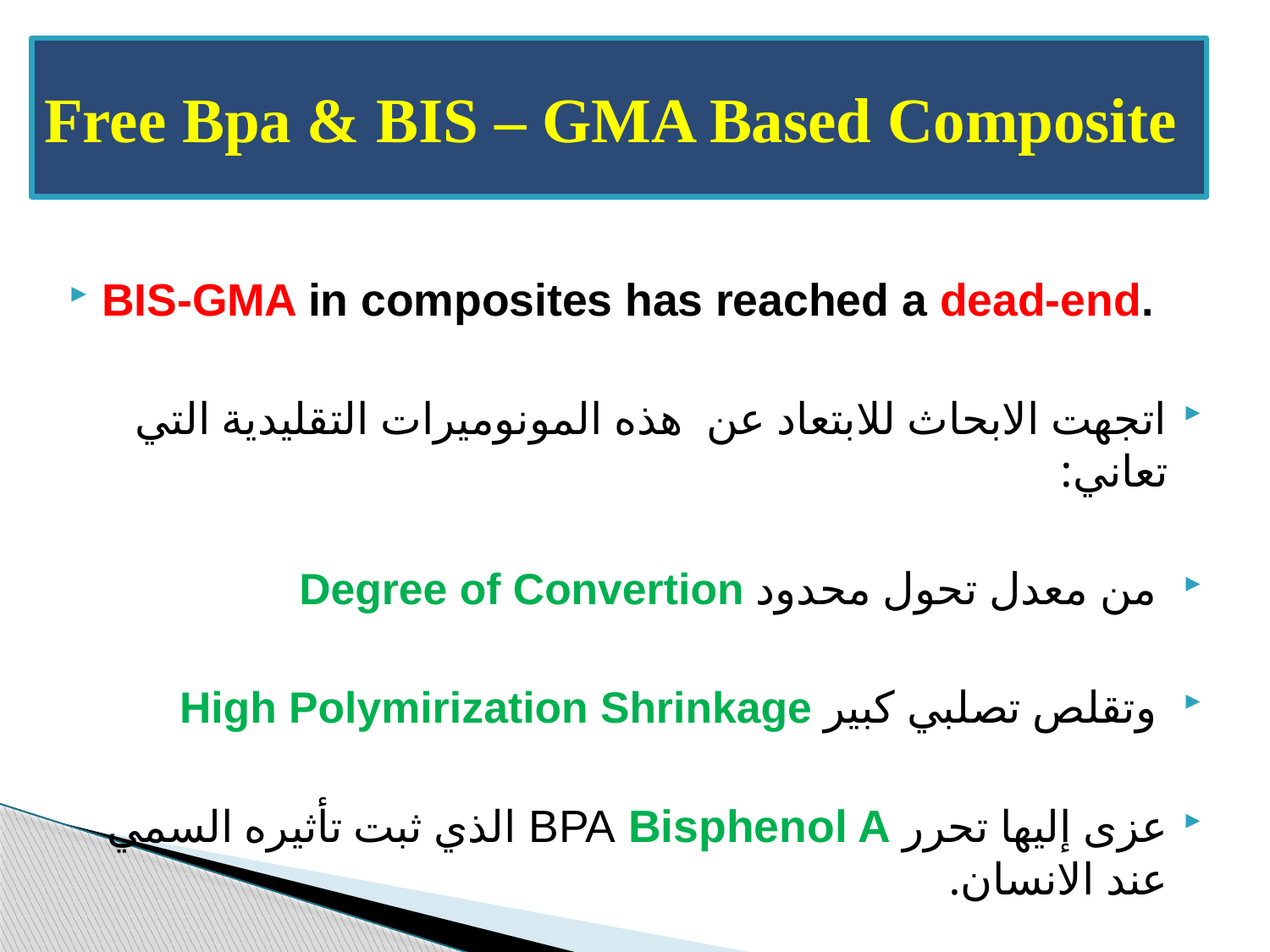

# Free Bpa & BIS – GMA Based Composite

BIS-GMA in composites has reached a dead-end.

اتجهت الابحاث للابتعاد عن  هذه المونوميرات التقليدية التي تعاني:

 من معدل تحول محدود Degree of Convertion

 وتقلص تصلبي كبير High Polymirization Shrinkage

عزى إليها تحرر BPA Bisphenol A الذي ثبت تأثيره السمي عند الانسان.